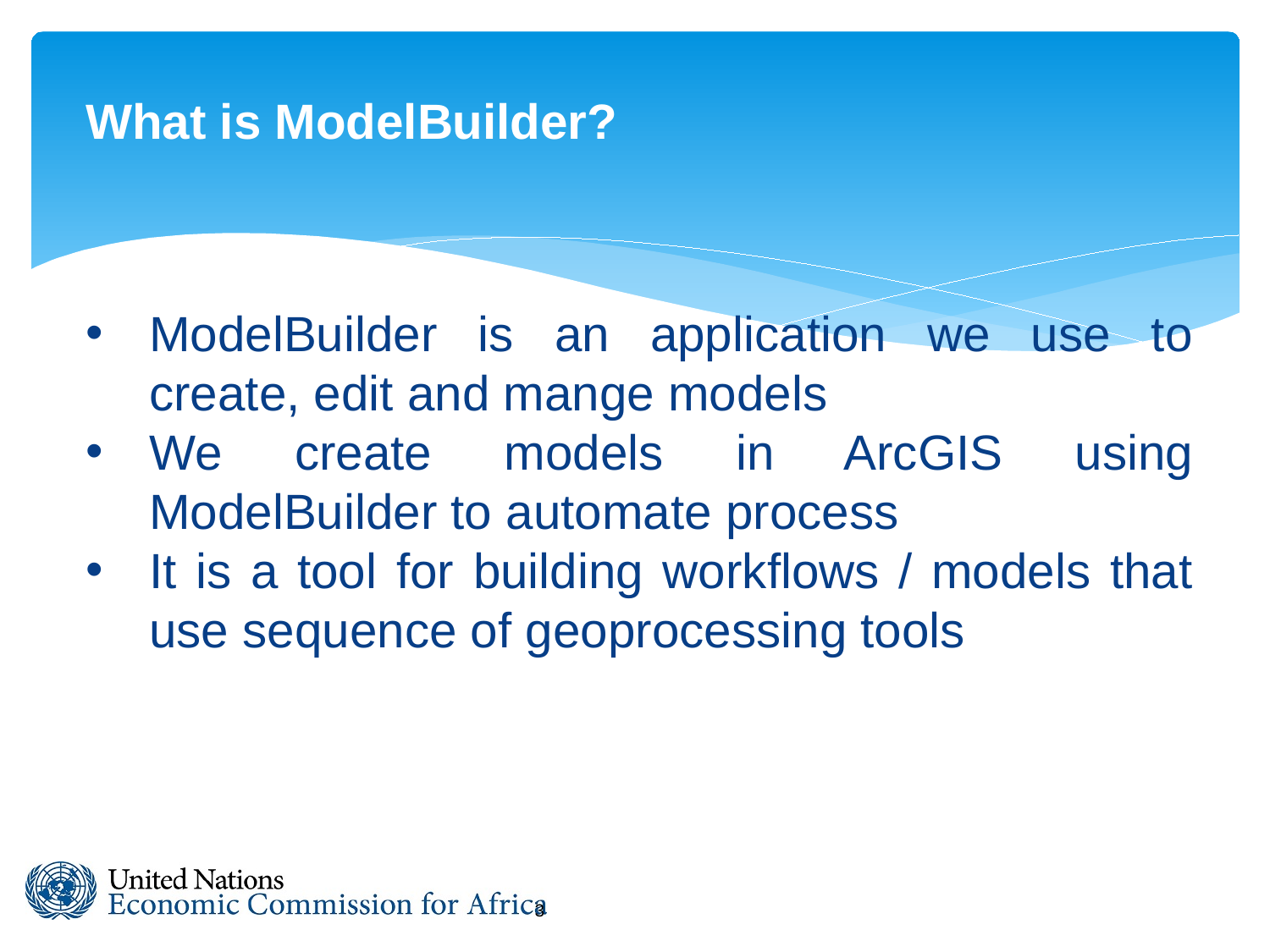

What is ModelBuilder?

ModelBuilder is an application we use to create, edit and mange models
We create models in ArcGIS using ModelBuilder to automate process
It is a tool for building workflows / models that use sequence of geoprocessing tools

3